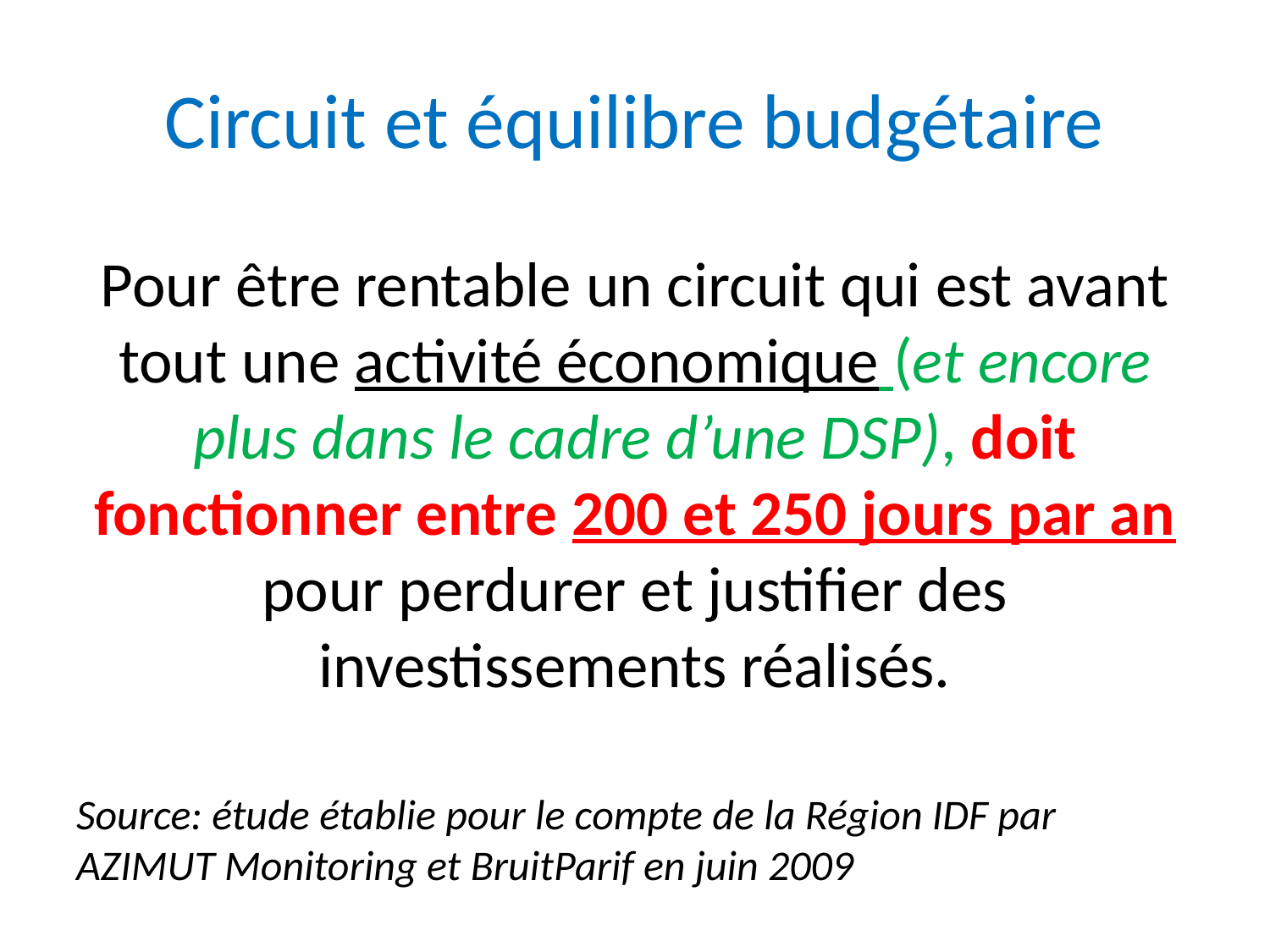

# Circuit et équilibre budgétaire

Pour être rentable un circuit qui est avant tout une activité économique (et encore plus dans le cadre d’une DSP), doit fonctionner entre 200 et 250 jours par an pour perdurer et justifier des investissements réalisés.

Source: étude établie pour le compte de la Région IDF par AZIMUT Monitoring et BruitParif en juin 2009